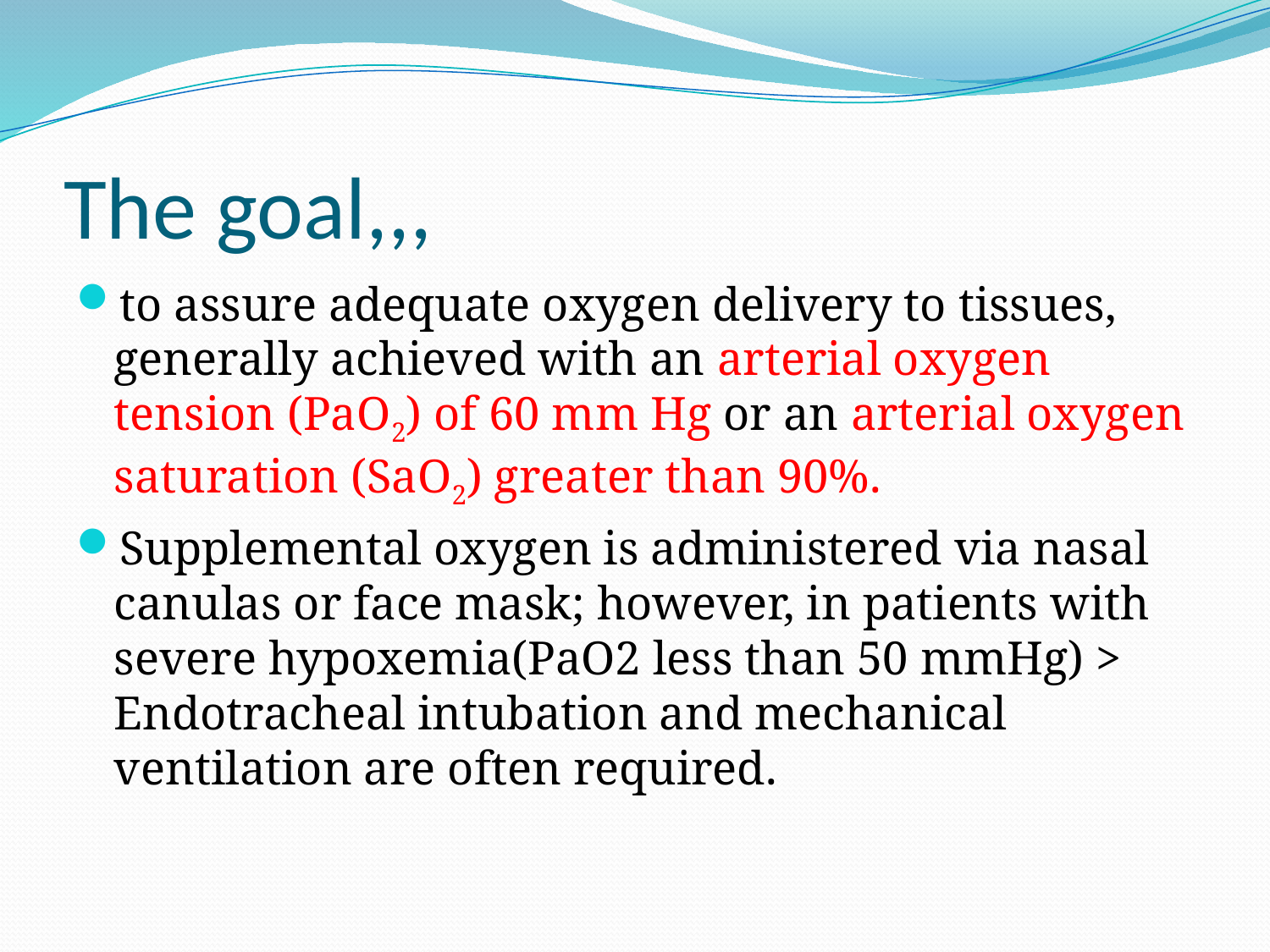

# The goal,,,
to assure adequate oxygen delivery to tissues, generally achieved with an arterial oxygen tension (PaO2) of 60 mm Hg or an arterial oxygen saturation (SaO2) greater than 90%.
Supplemental oxygen is administered via nasal canulas or face mask; however, in patients with severe hypoxemia(PaO2 less than 50 mmHg) > Endotracheal intubation and mechanical ventilation are often required.